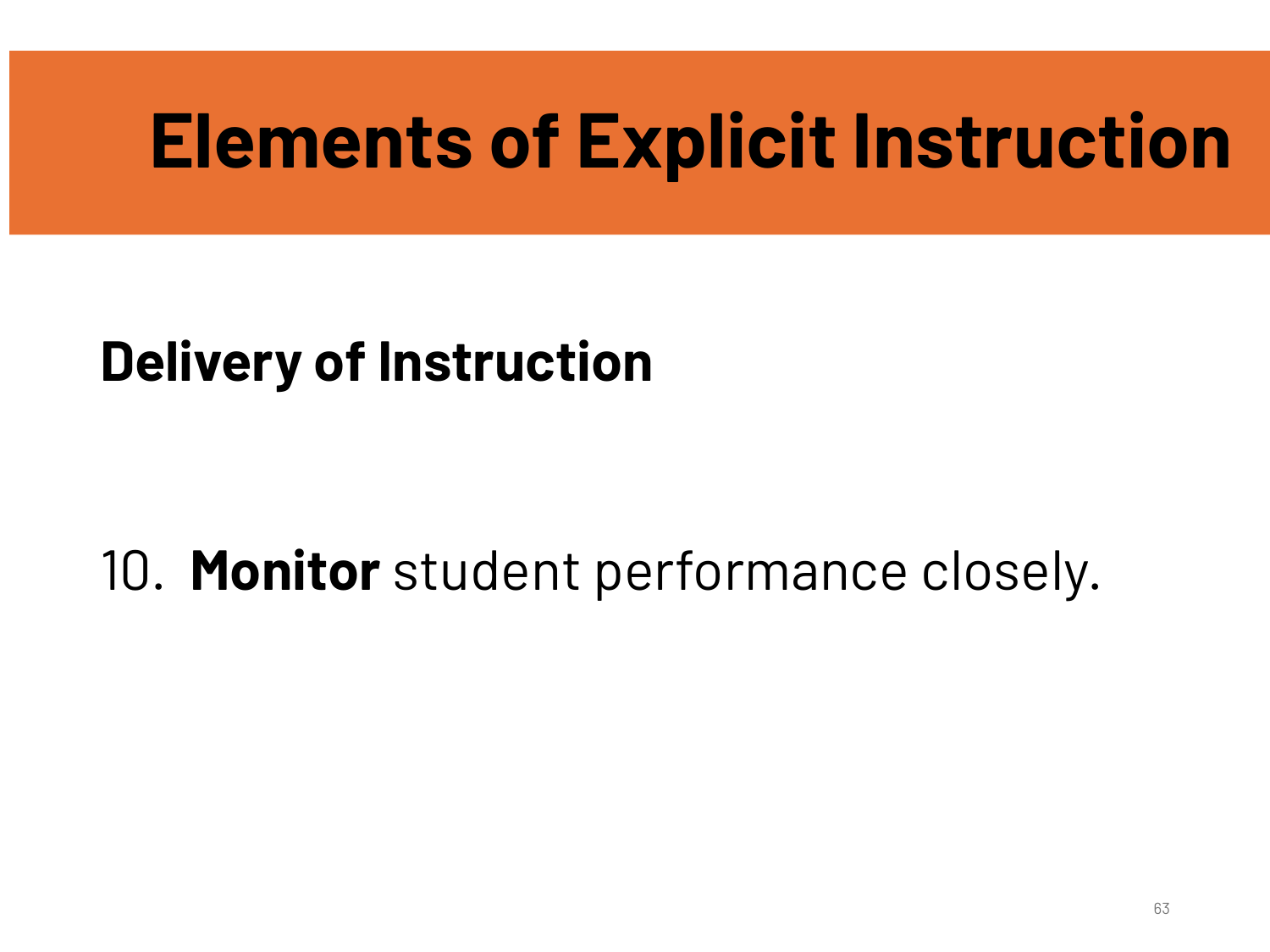

# Elements of Explicit Instruction

Delivery of Instruction

10.  Monitor student performance closely.

63